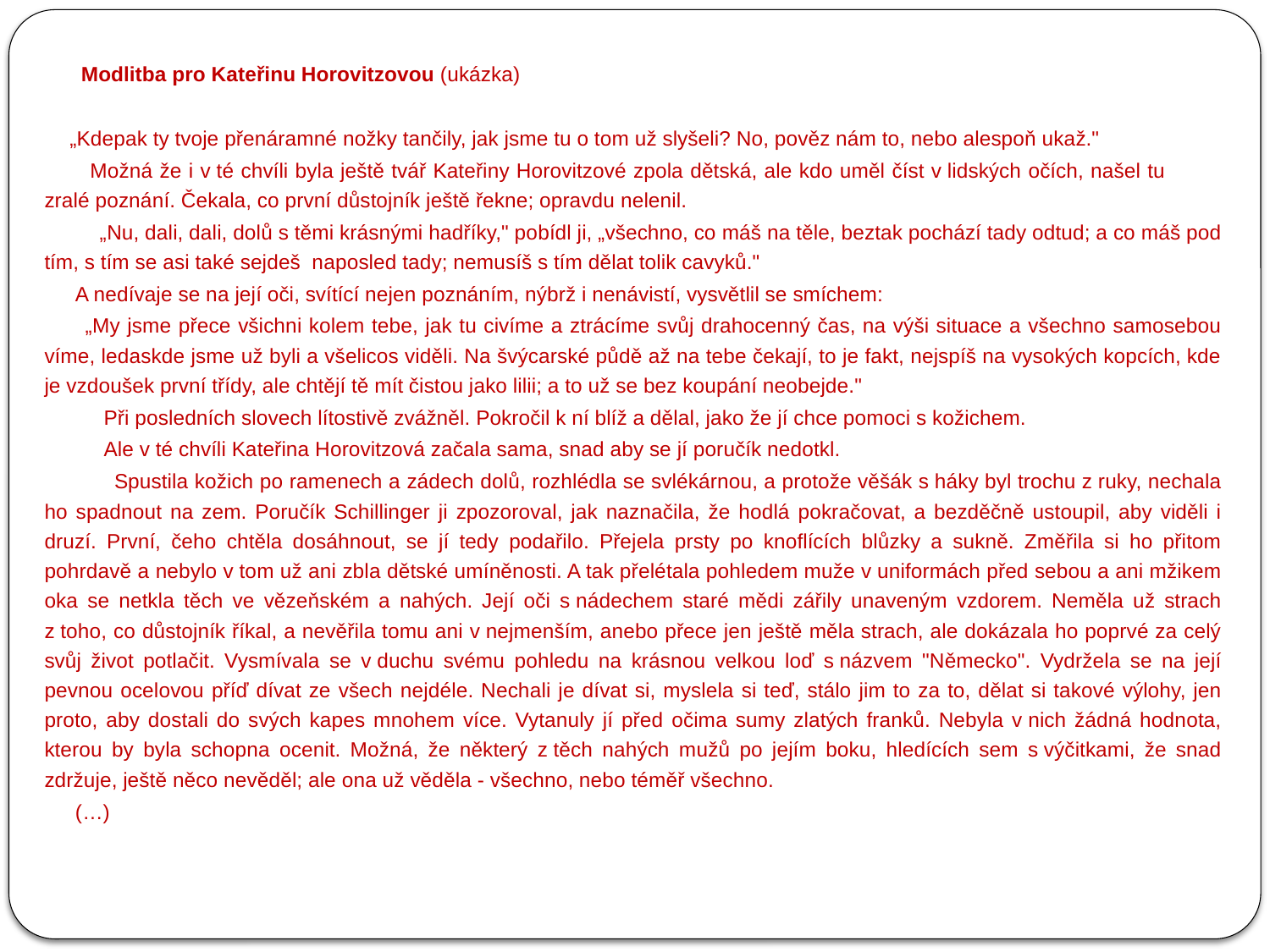

Modlitba pro Kateřinu Horovitzovou (ukázka)

          „Kdepak ty tvoje přenáramné nožky tančily, jak jsme tu o tom už slyšeli? No, pověz nám to, nebo alespoň ukaž."
           Možná že i v té chvíli byla ještě tvář Kateřiny Horovitzové zpola dětská, ale kdo uměl číst v lidských očích, našel tu         zralé poznání. Čekala, co první důstojník ještě řekne; opravdu nelenil.
               „Nu, dali, dali, dolů s těmi krásnými hadříky," pobídl ji, „všechno, co máš na těle, beztak pochází tady odtud; a co máš pod tím, s tím se asi také sejdeš  naposled tady; nemusíš s tím dělat tolik cavyků."
           A nedívaje se na její oči, svítící nejen poznáním, nýbrž i nenávistí, vysvětlil se smíchem:
          „My jsme přece všichni kolem tebe, jak tu civíme a ztrácíme svůj drahocenný čas, na výši situace a všechno samosebou víme, ledaskde jsme už byli a všelicos viděli. Na švýcarské půdě až na tebe čekají, to je fakt, nejspíš na vysokých kopcích, kde je vzdoušek první třídy, ale chtějí tě mít čistou jako lilii; a to už se bez koupání neobejde."
                Při posledních slovech lítostivě zvážněl. Pokročil k ní blíž a dělal, jako že jí chce pomoci s kožichem.
                Ale v té chvíli Kateřina Horovitzová začala sama, snad aby se jí poručík nedotkl.
                Spustila kožich po ramenech a zádech dolů, rozhlédla se svlékárnou, a protože věšák s háky byl trochu z ruky, nechala ho spadnout na zem. Poručík Schillinger ji zpozoroval, jak naznačila, že hodlá pokračovat, a bezděčně ustoupil, aby viděli i druzí. První, čeho chtěla dosáhnout, se jí tedy podařilo. Přejela prsty po knoflících blůzky a sukně. Změřila si ho přitom pohrdavě a nebylo v tom už ani zbla dětské umíněnosti. A tak přelétala pohledem muže v uniformách před sebou a ani mžikem oka se netkla těch ve vězeňském a nahých. Její oči s nádechem staré mědi zářily unaveným vzdorem. Neměla už strach z toho, co důstojník říkal, a nevěřila tomu ani v nejmenším, anebo přece jen ještě měla strach, ale dokázala ho poprvé za celý svůj život potlačit. Vysmívala se v duchu svému pohledu na krásnou velkou loď s názvem "Německo". Vydržela se na její pevnou ocelovou příď dívat ze všech nejdéle. Nechali je dívat si, myslela si teď, stálo jim to za to, dělat si takové výlohy, jen proto, aby dostali do svých kapes mnohem více. Vytanuly jí před očima sumy zlatých franků. Nebyla v nich žádná hodnota, kterou by byla schopna ocenit. Možná, že některý z těch nahých mužů po jejím boku, hledících sem s výčitkami, že snad zdržuje, ještě něco nevěděl; ale ona už věděla - všechno, nebo téměř všechno.
           (…)